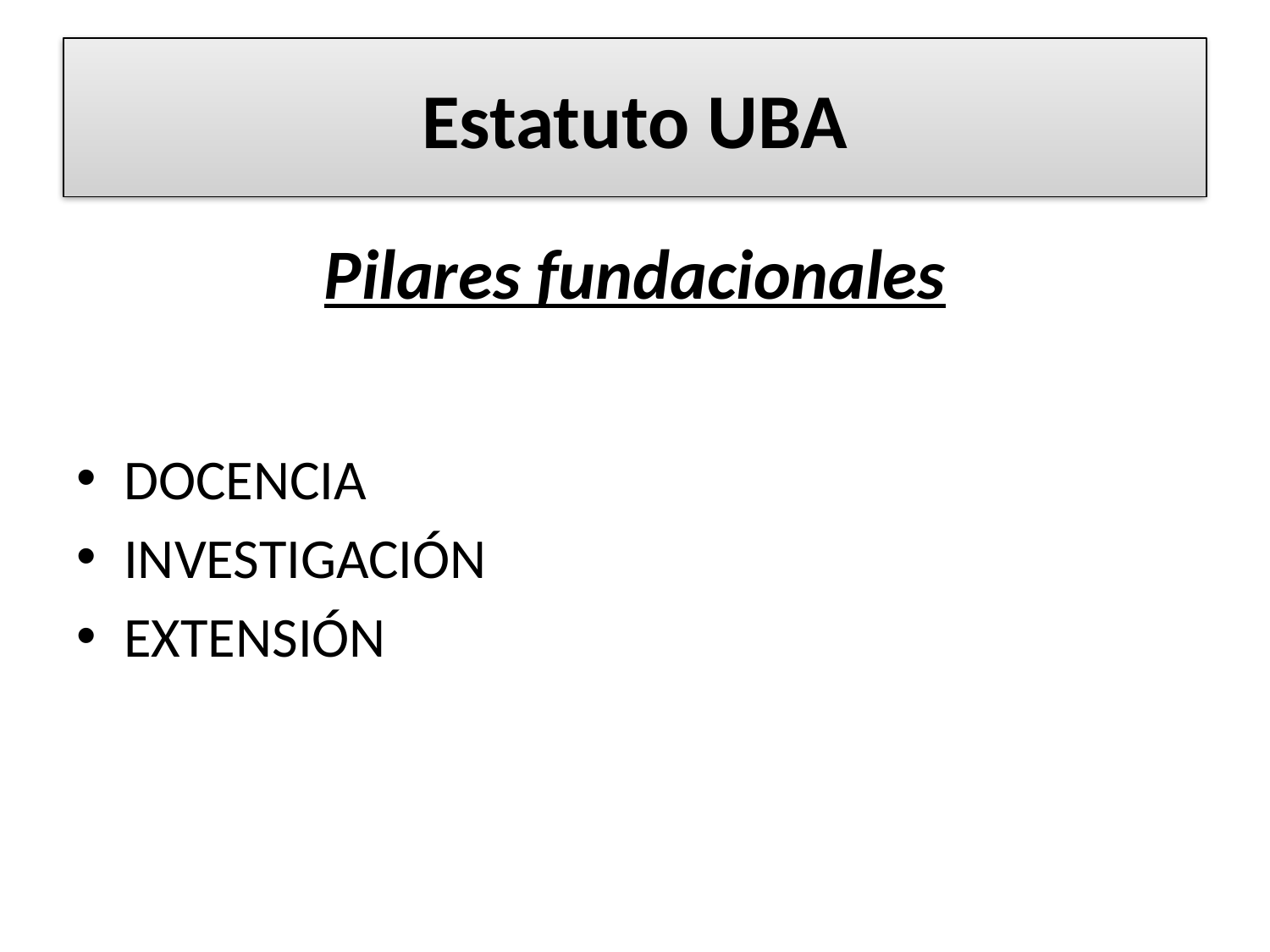

# Estatuto UBA
Pilares fundacionales

DOCENCIA
INVESTIGACIÓN
EXTENSIÓN